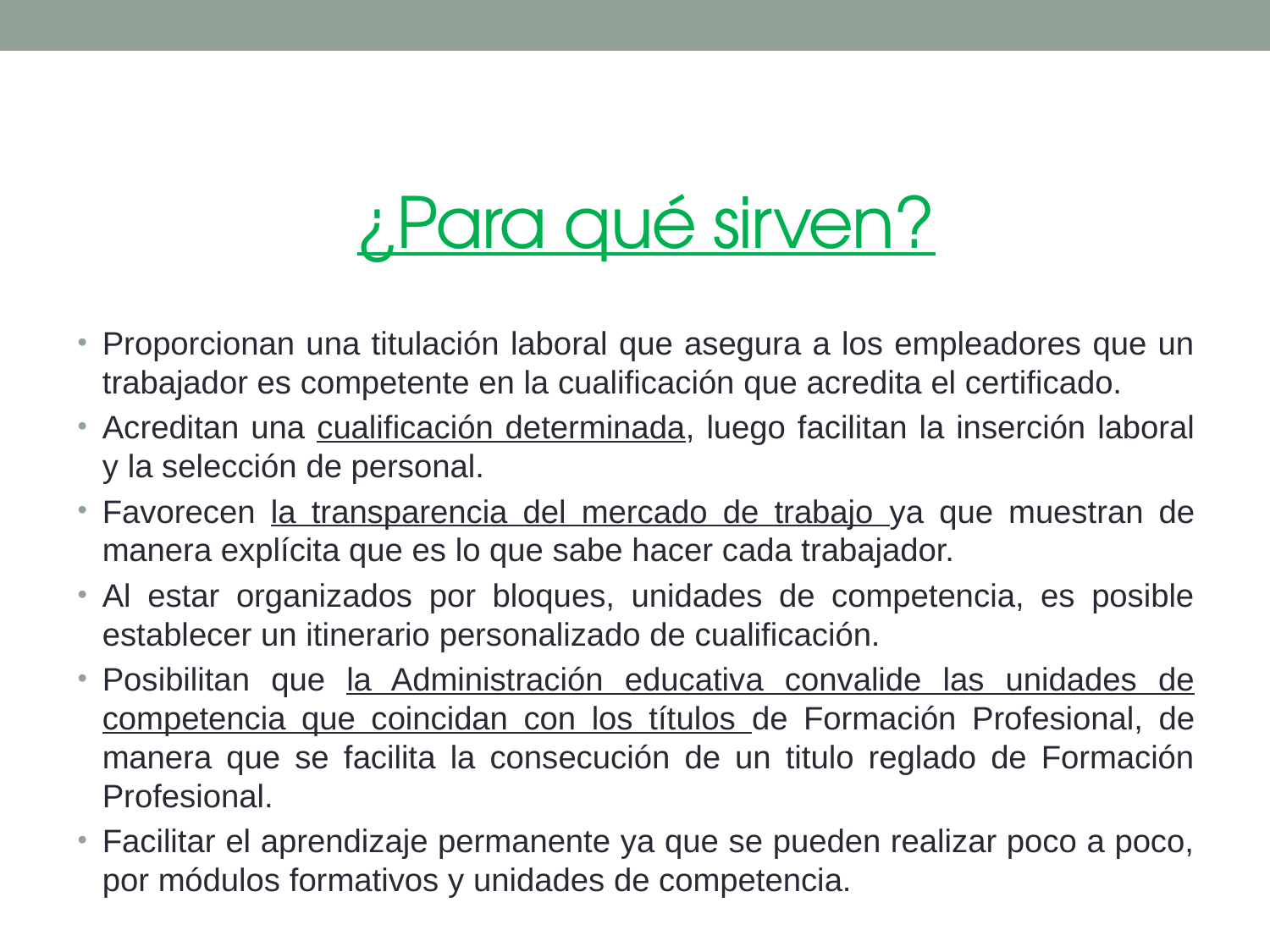

# ¿Para qué sirven?
Proporcionan una titulación laboral que asegura a los empleadores que un trabajador es competente en la cualificación que acredita el certificado.
Acreditan una cualificación determinada, luego facilitan la inserción laboral y la selección de personal.
Favorecen la transparencia del mercado de trabajo ya que muestran de manera explícita que es lo que sabe hacer cada trabajador.
Al estar organizados por bloques, unidades de competencia, es posible establecer un itinerario personalizado de cualificación.
Posibilitan que la Administración educativa convalide las unidades de competencia que coincidan con los títulos de Formación Profesional, de manera que se facilita la consecución de un titulo reglado de Formación Profesional.
Facilitar el aprendizaje permanente ya que se pueden realizar poco a poco, por módulos formativos y unidades de competencia.